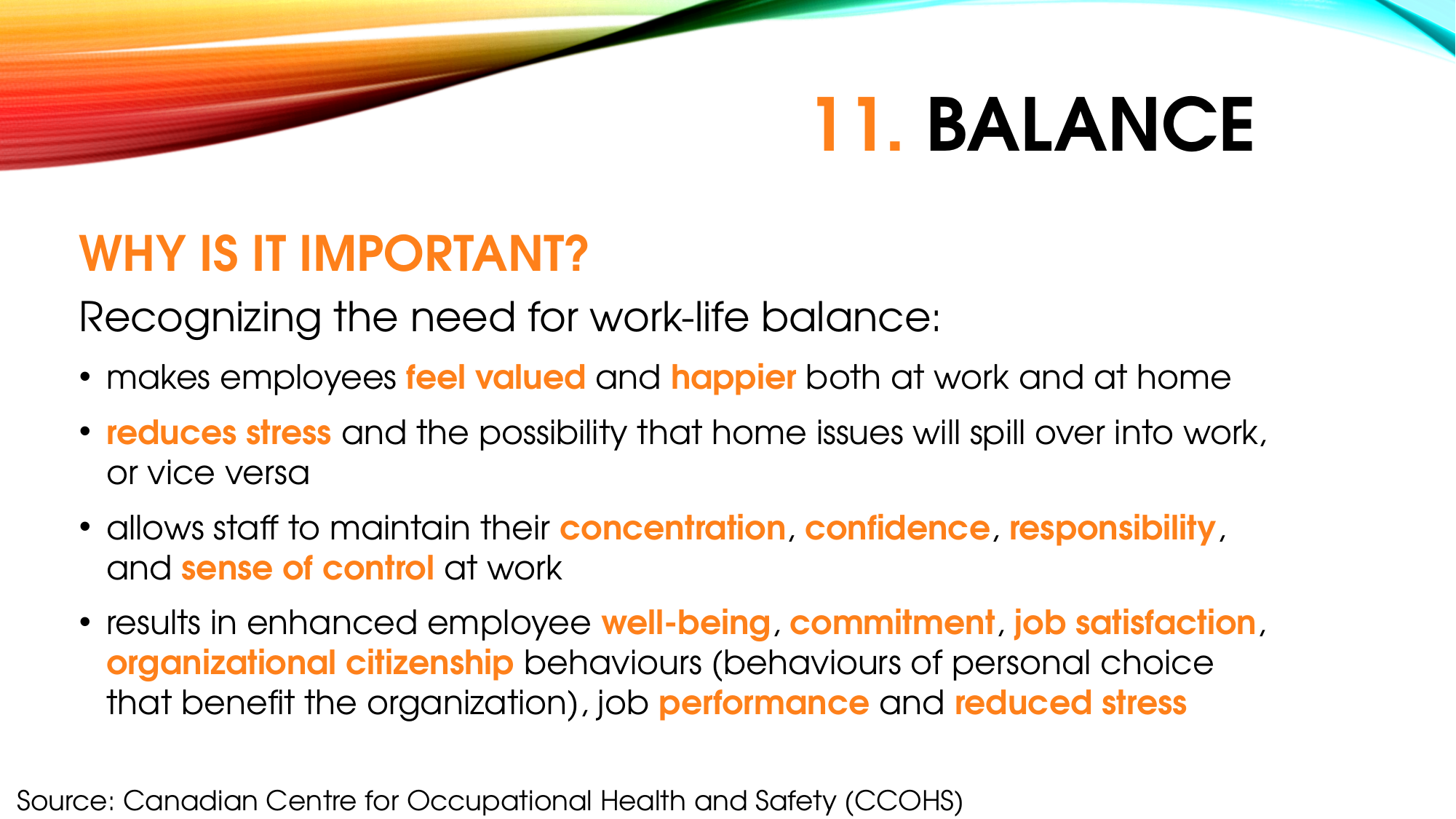

# 11. balance
WHY IS IT IMPORTANT?
Recognizing the need for work-life balance:
makes employees feel valued and happier both at work and at home
reduces stress and the possibility that home issues will spill over into work, or vice versa
allows staff to maintain their concentration, confidence, responsibility, and sense of control at work
results in enhanced employee well-being, commitment, job satisfaction, organizational citizenship behaviours (behaviours of personal choice that benefit the organization), job performance and reduced stress
Source: Canadian Centre for Occupational Health and Safety (CCOHS)